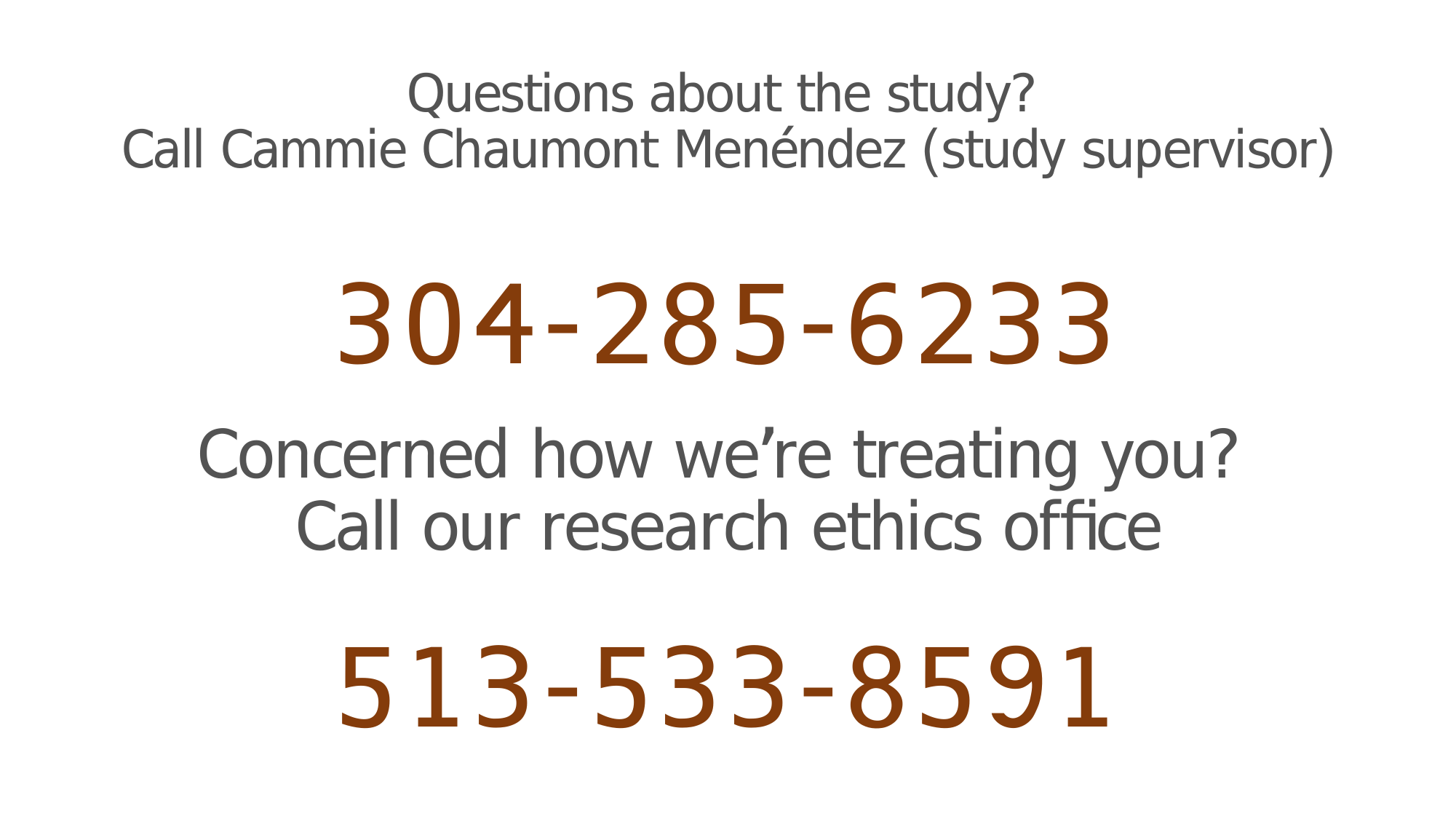

# Questions about the study? Call Cammie Chaumont Menéndez (study supervisor)
304-285-6233
Concerned how we’re treating you?
Call our research ethics office
513-533-8591